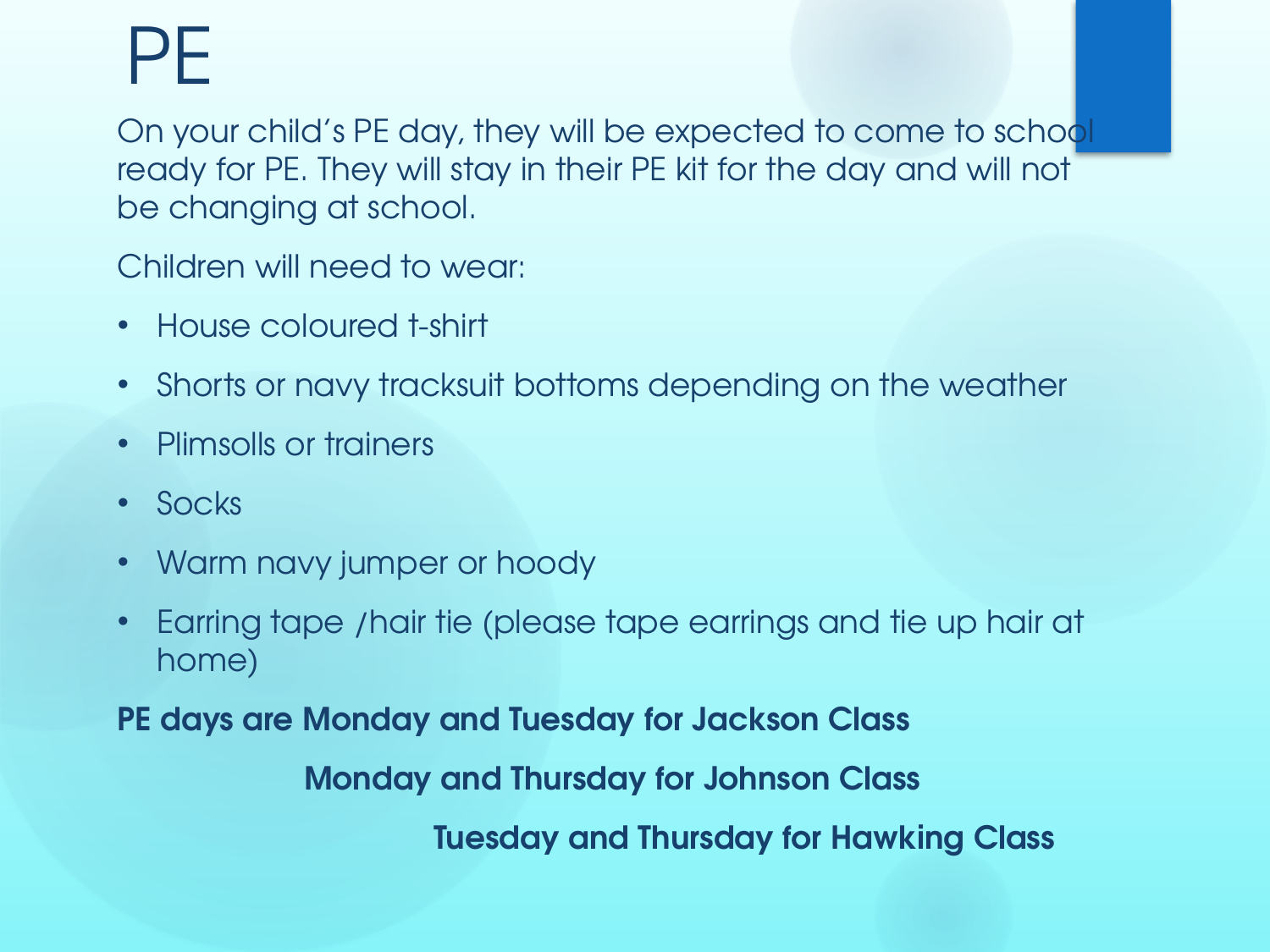

PE
On your child’s PE day, they will be expected to come to school ready for PE. They will stay in their PE kit for the day and will not be changing at school.
Children will need to wear:
House coloured t-shirt
Shorts or navy tracksuit bottoms depending on the weather
Plimsolls or trainers
Socks
Warm navy jumper or hoody
Earring tape /hair tie (please tape earrings and tie up hair at home)
PE days are Monday and Tuesday for Jackson Class
                     Monday and Thursday for Johnson Class
		       Tuesday and Thursday for Hawking Class